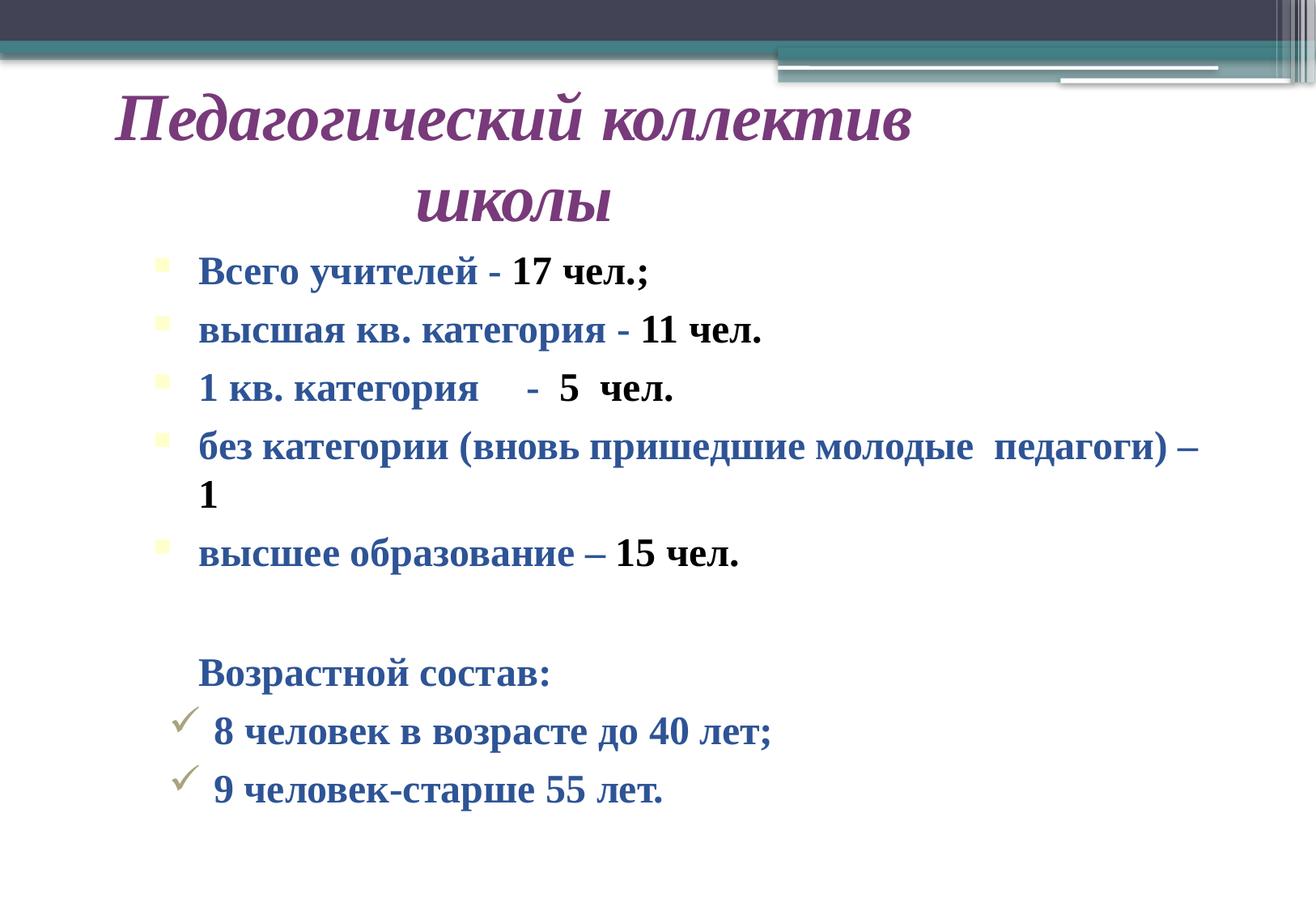

# Педагогический коллектив школы
Всего учителей - 17 чел.;
высшая кв. категория - 11 чел.
1 кв. категория	-	5	чел.
без категории (вновь пришедшие молодые  педагоги) – 1
высшее образование – 15 чел.

Возрастной состав:
8 человек в возрасте до 40 лет;
9 человек-старше 55 лет.